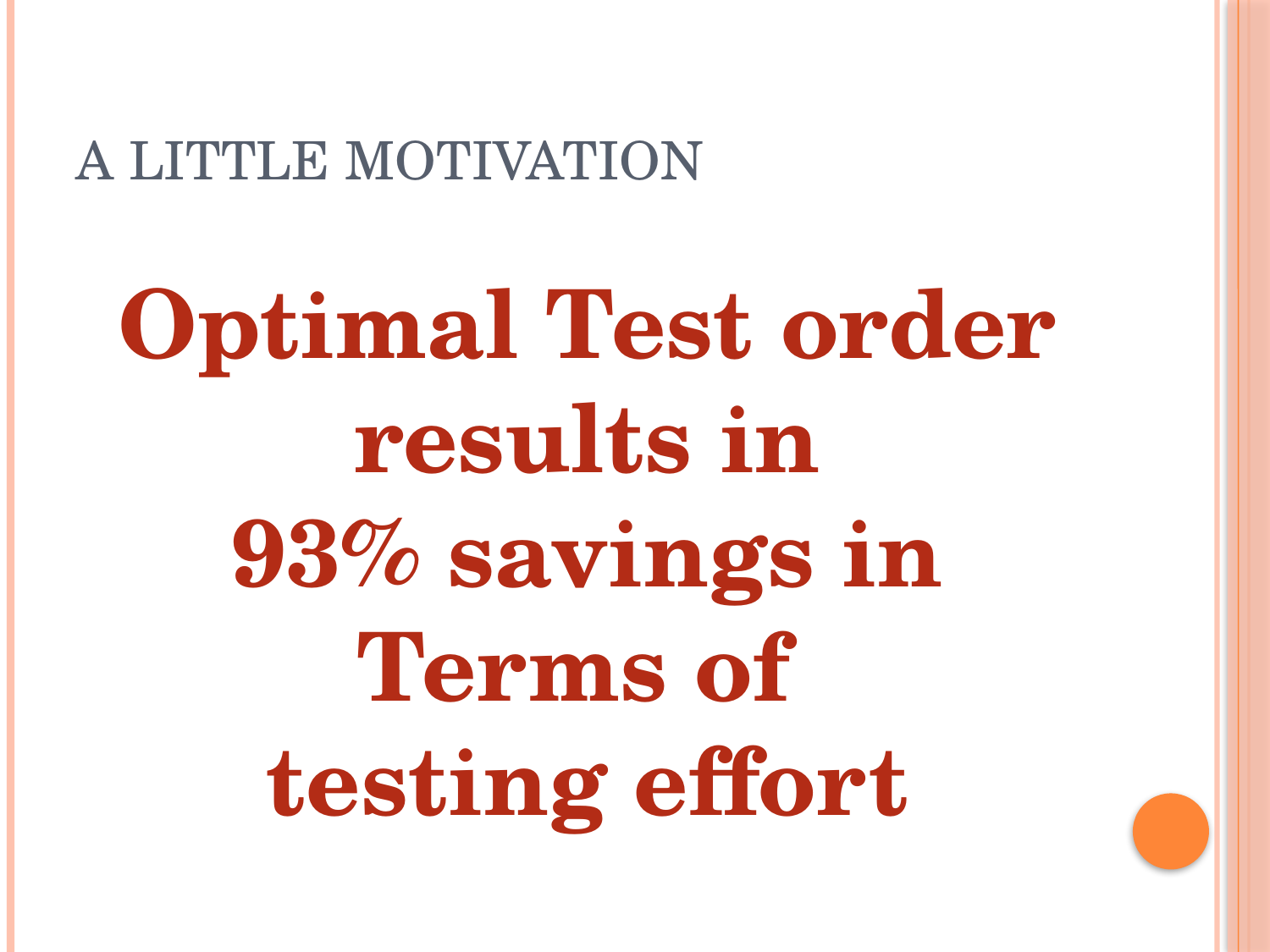

# A little motivation
Optimal Test order results in
93% savings in Terms of
testing effort